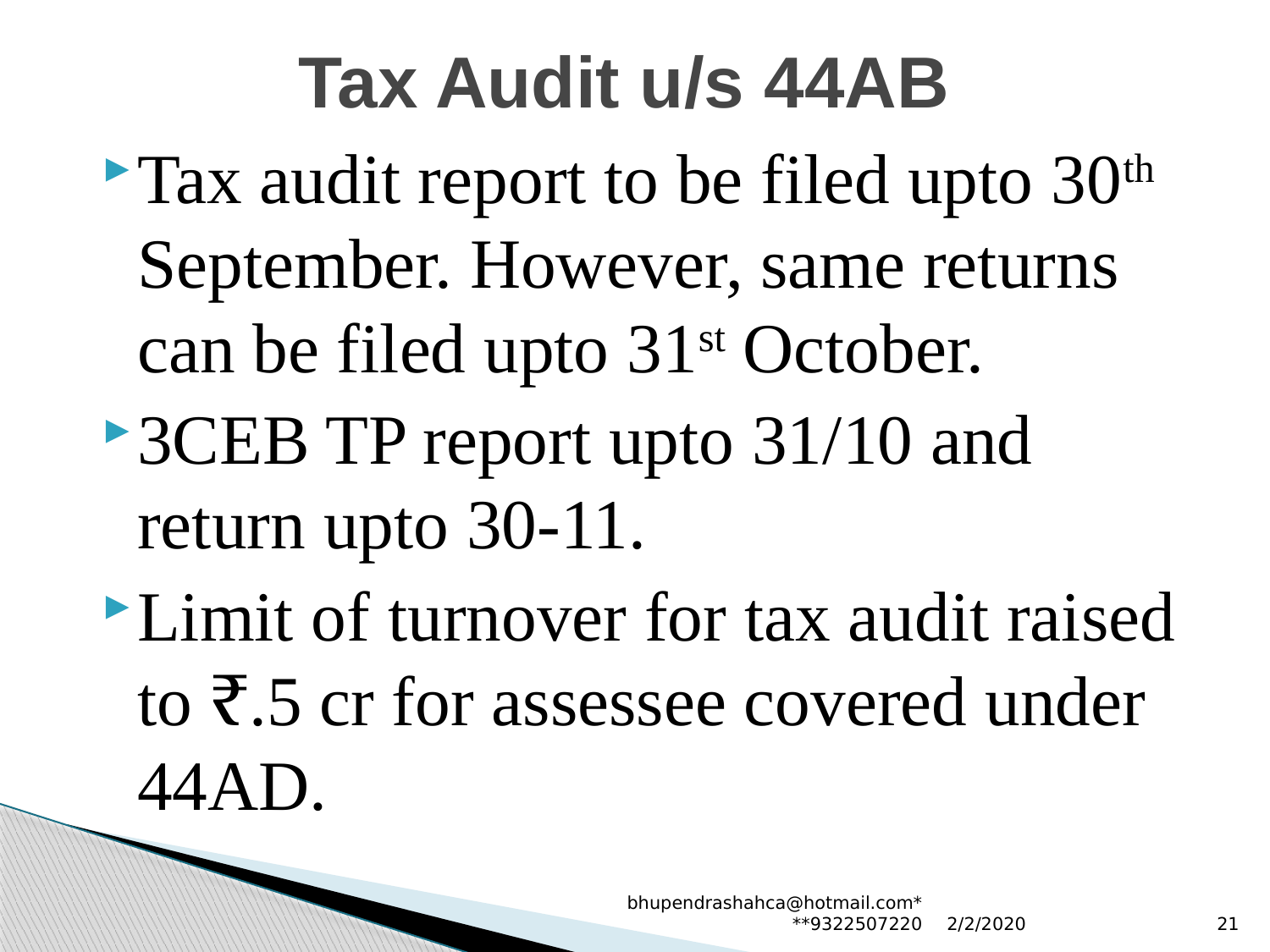

# Tax Audit u/s 44AB
Tax audit report to be filed upto 30th September. However, same returns can be filed upto 31st October.
3CEB TP report upto 31/10 and return upto 30-11.
Limit of turnover for tax audit raised to ₹.5 cr for assessee covered under 44AD.
bhupendrashahca@hotmail.com***9322507220
2/2/2020
21